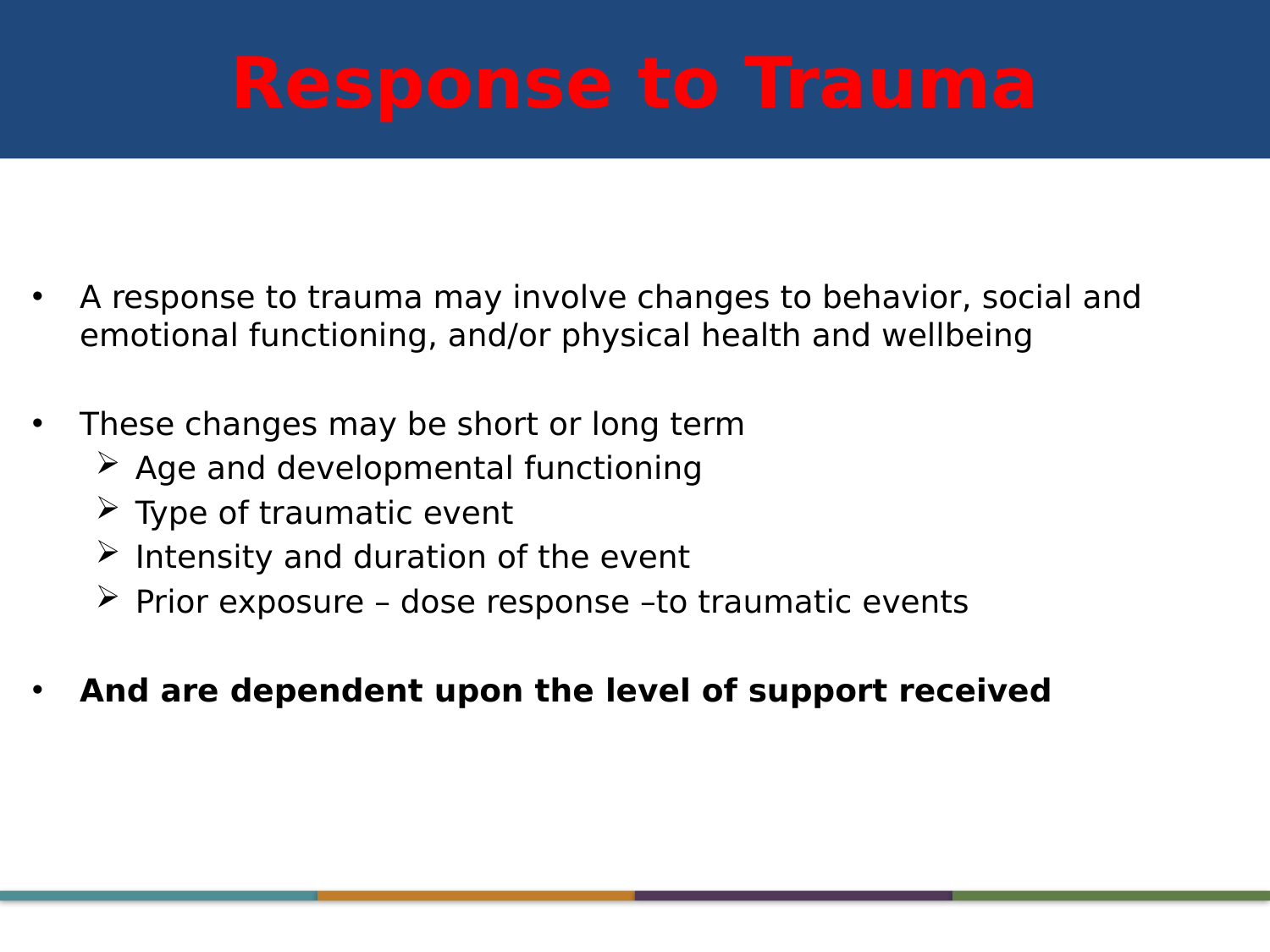

# Response to Trauma

A response to trauma may involve changes to behavior, social and emotional functioning, and/or physical health and wellbeing

These changes may be short or long term
Age and developmental functioning
Type of traumatic event
Intensity and duration of the event
Prior exposure – dose response –to traumatic events

And are dependent upon the level of support received